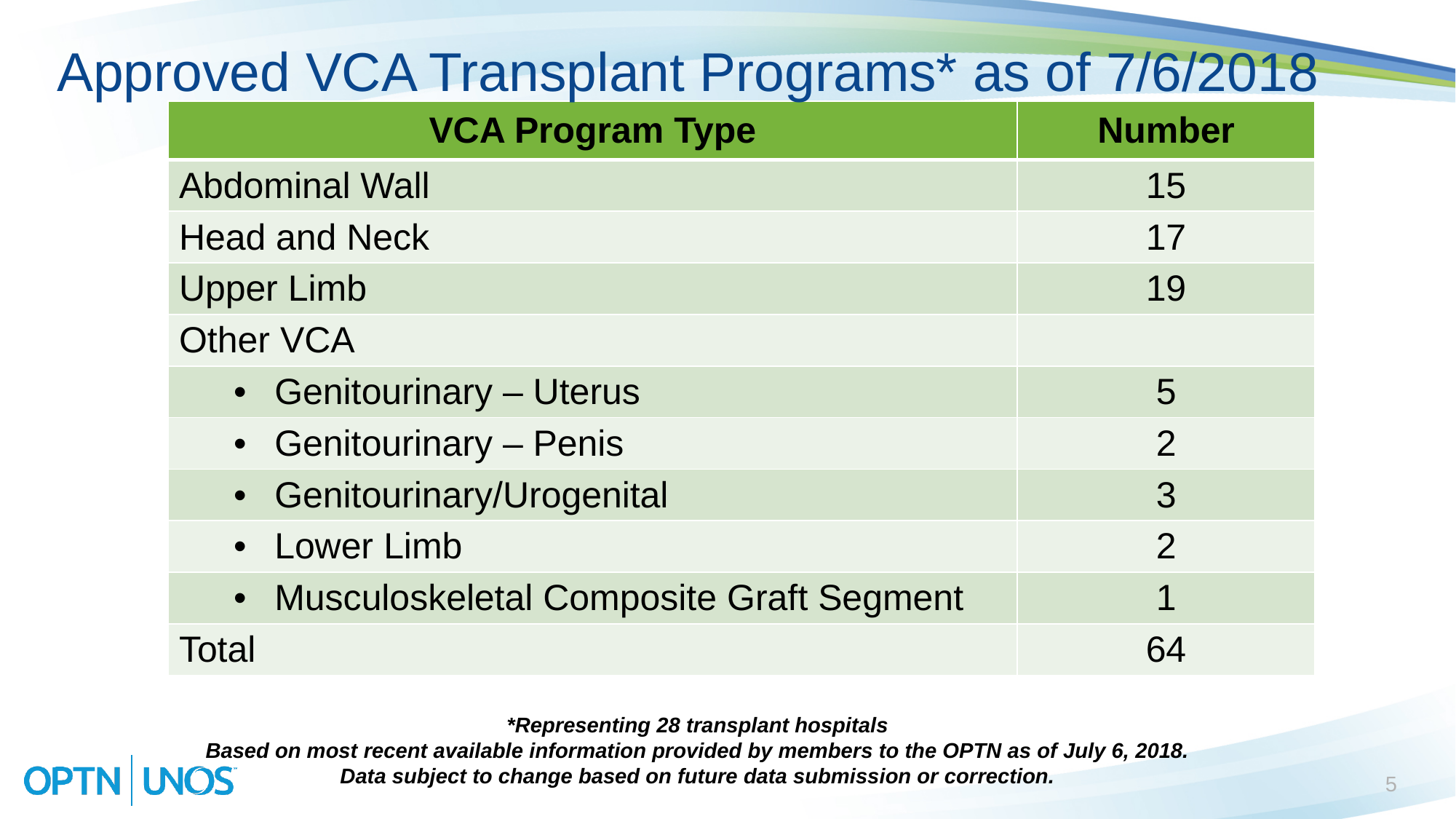

# Approved VCA Transplant Programs* as of 7/6/2018
| VCA Program Type | Number |
| --- | --- |
| Abdominal Wall | 15 |
| Head and Neck | 17 |
| Upper Limb | 19 |
| Other VCA |  |
| Genitourinary – Uterus | 5 |
| Genitourinary – Penis | 2 |
| Genitourinary/Urogenital | 3 |
| Lower Limb | 2 |
| Musculoskeletal Composite Graft Segment | 1 |
| Total | 64 |
*Representing 28 transplant hospitals
Based on most recent available information provided by members to the OPTN as of July 6, 2018.
Data subject to change based on future data submission or correction.
5